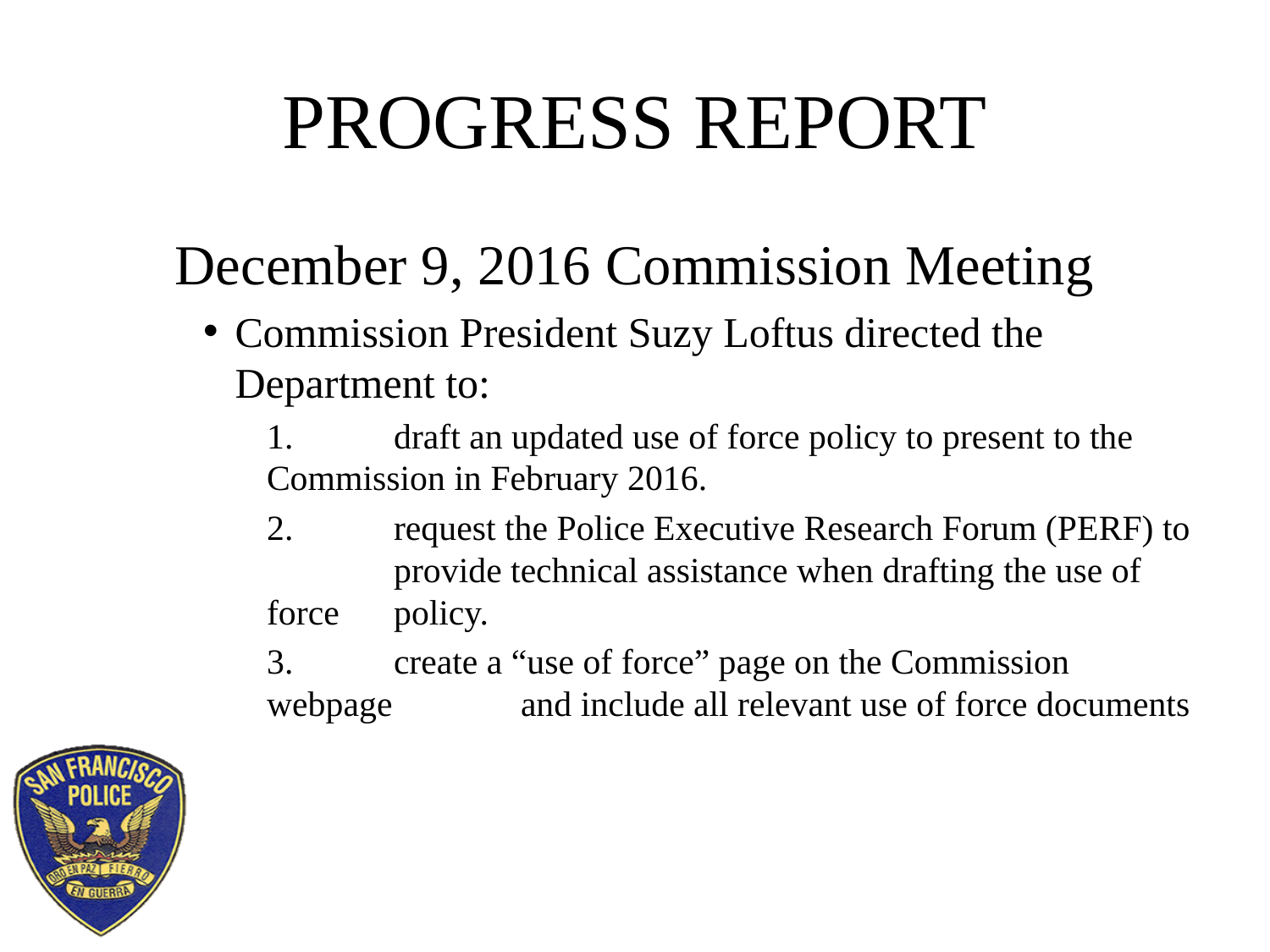

# PROGRESS REPORT
December 9, 2016 Commission Meeting
Commission President Suzy Loftus directed the Department to:
1.	draft an updated use of force policy to present to the 	Commission in February 2016.
2.	request the Police Executive Research Forum (PERF) to 	provide technical assistance when drafting the use of force 	policy.
3.	create a “use of force” page on the Commission webpage 	and include all relevant use of force documents